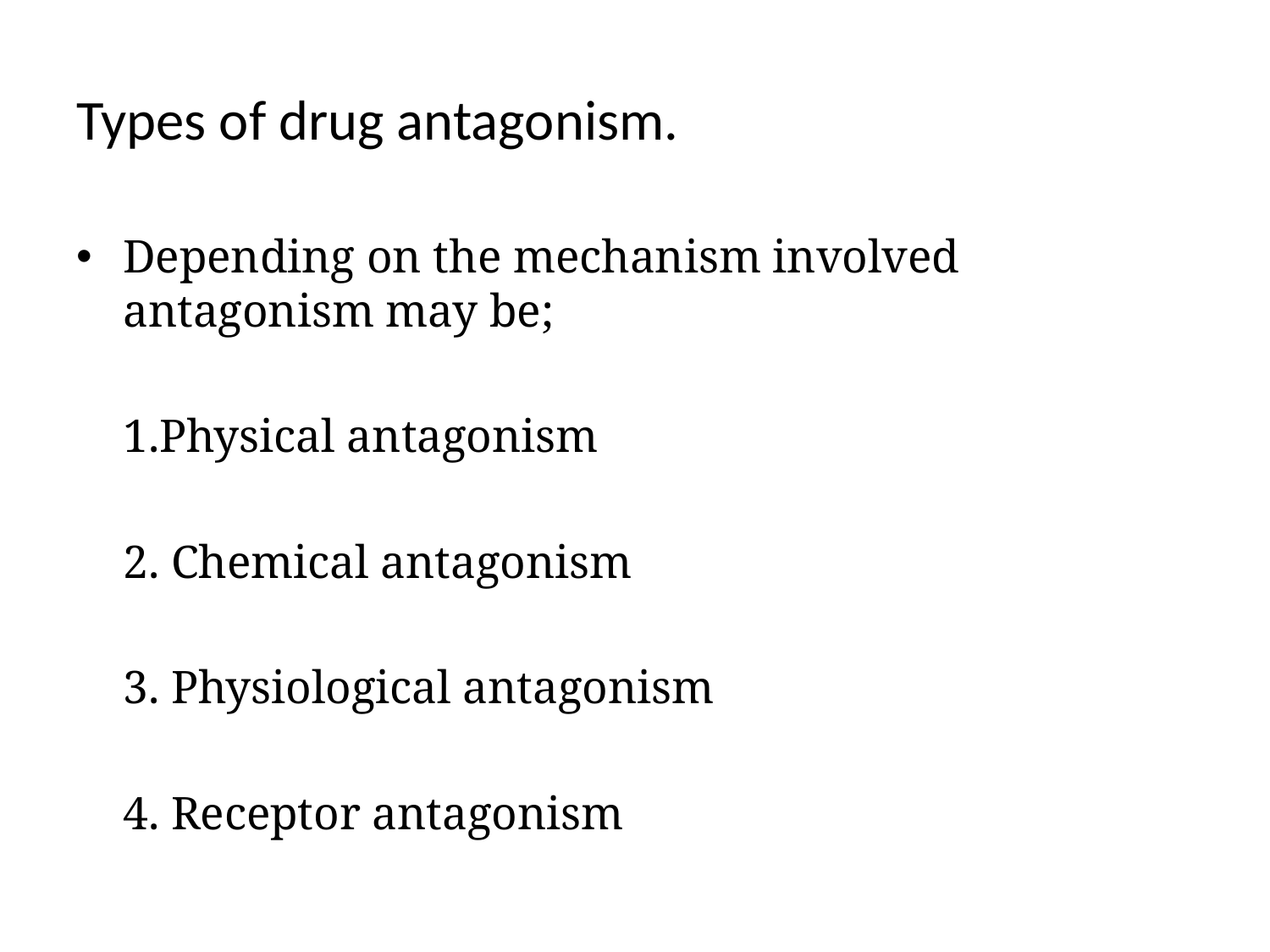

# Types of drug antagonism.
Depending on the mechanism involved antagonism may be;

			1.Physical antagonism

			2. Chemical antagonism

			3. Physiological antagonism

			4. Receptor antagonism